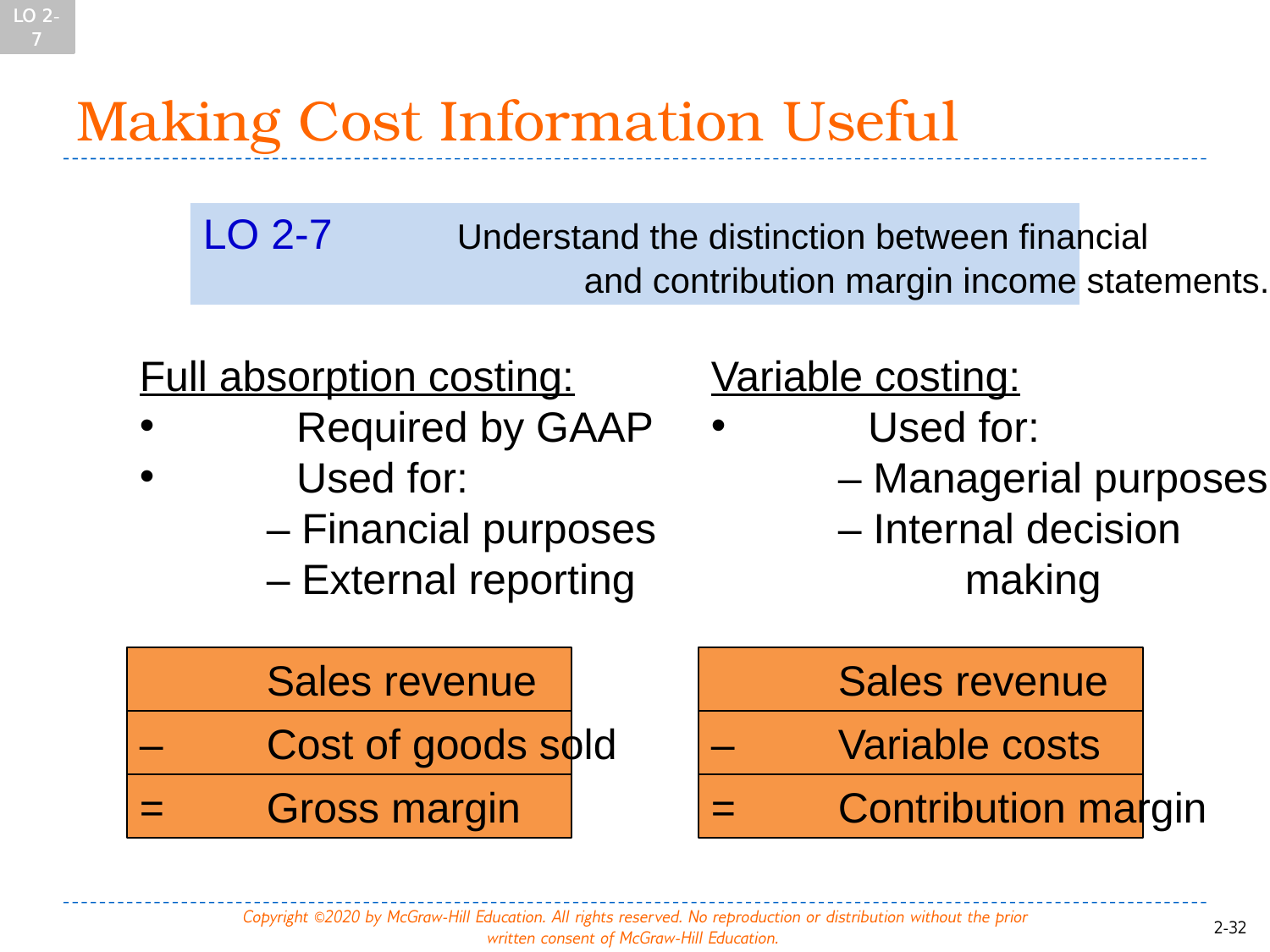

LO 2-7
# Making Cost Information Useful
LO 2-7	Understand the distinction between financial
			and contribution margin income statements.
Full absorption costing:
 	Required by GAAP
 	Used for:
	– Financial purposes
	– External reporting
Variable costing:
 	Used for:
	– Managerial purposes
	– Internal decision
		making
	Sales revenue
–	Cost of goods sold
=	Gross margin
	Sales revenue
–	Variable costs
=	Contribution margin